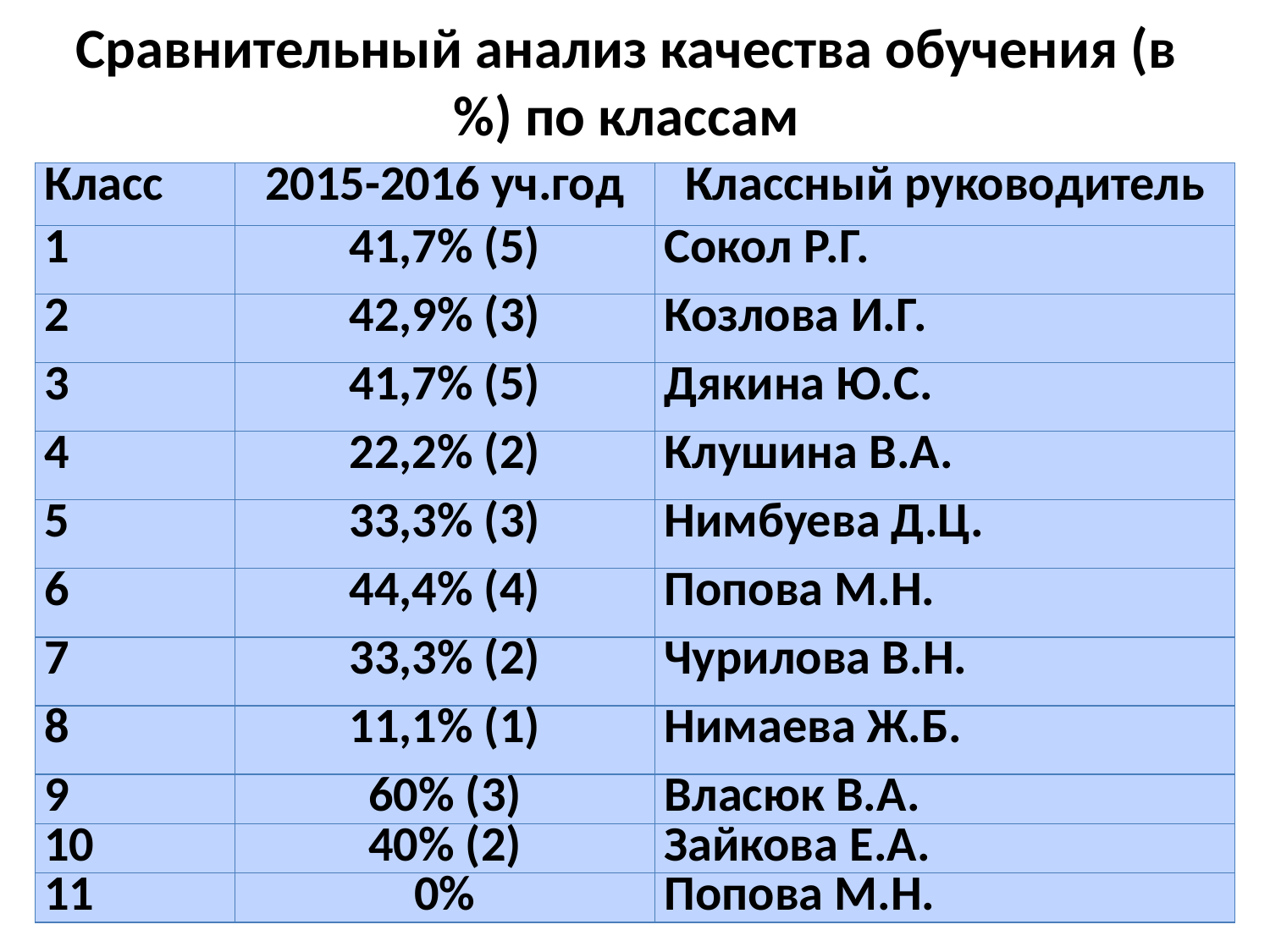

# Сравнительный анализ качества обучения (в %) по классам
| Класс | 2015-2016 уч.год | Классный руководитель |
| --- | --- | --- |
| 1 | 41,7% (5) | Сокол Р.Г. |
| 2 | 42,9% (3) | Козлова И.Г. |
| 3 | 41,7% (5) | Дякина Ю.С. |
| 4 | 22,2% (2) | Клушина В.А. |
| 5 | 33,3% (3) | Нимбуева Д.Ц. |
| 6 | 44,4% (4) | Попова М.Н. |
| 7 | 33,3% (2) | Чурилова В.Н. |
| 8 | 11,1% (1) | Нимаева Ж.Б. |
| 9 | 60% (3) | Власюк В.А. |
| 10 | 40% (2) | Зайкова Е.А. |
| 11 | 0% | Попова М.Н. |